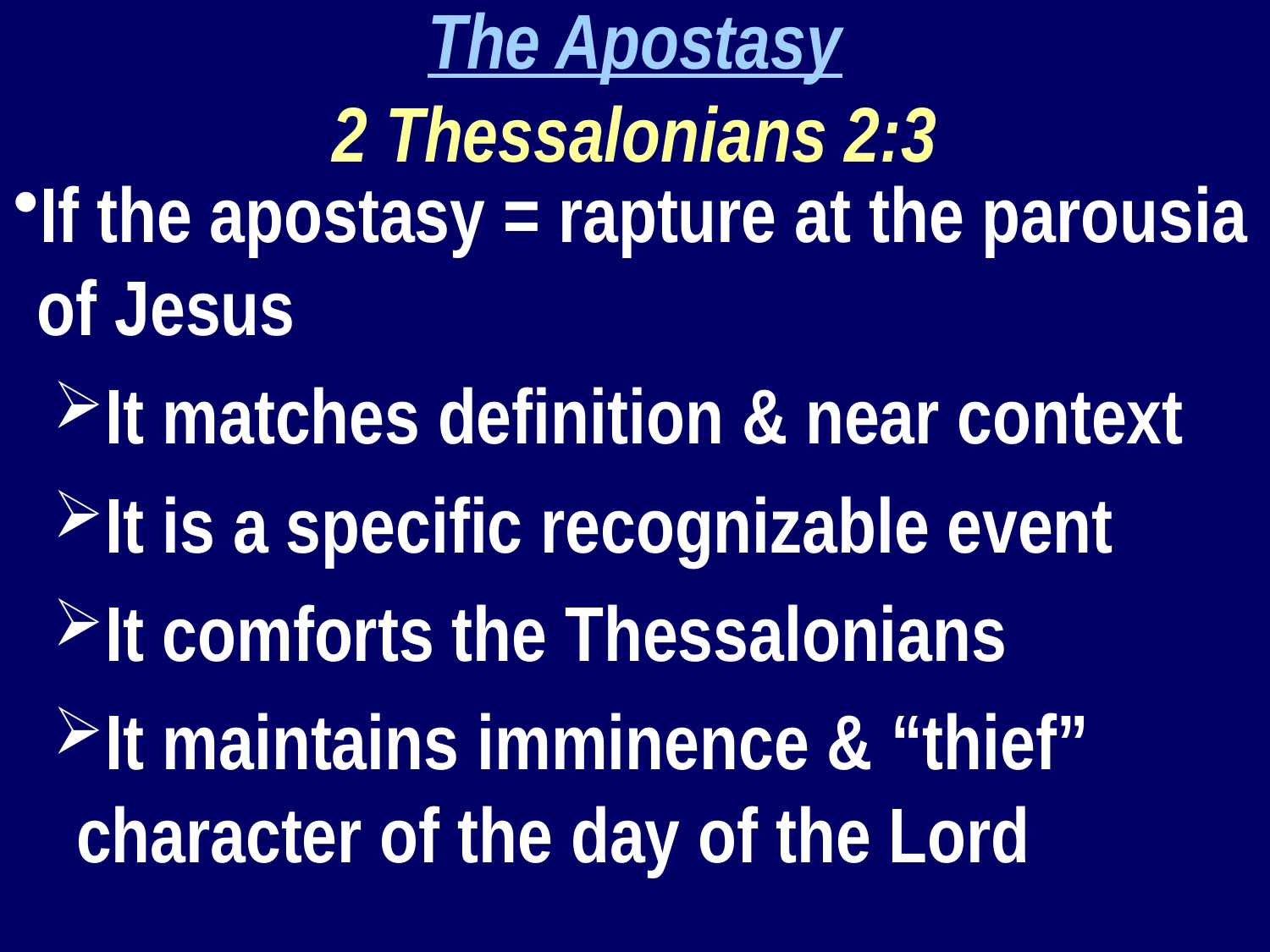

The Apostasy
2 Thessalonians 2:3
If the apostasy = rapture at the parousia of Jesus
It matches definition & near context
It is a specific recognizable event
It comforts the Thessalonians
It maintains imminence & “thief” character of the day of the Lord